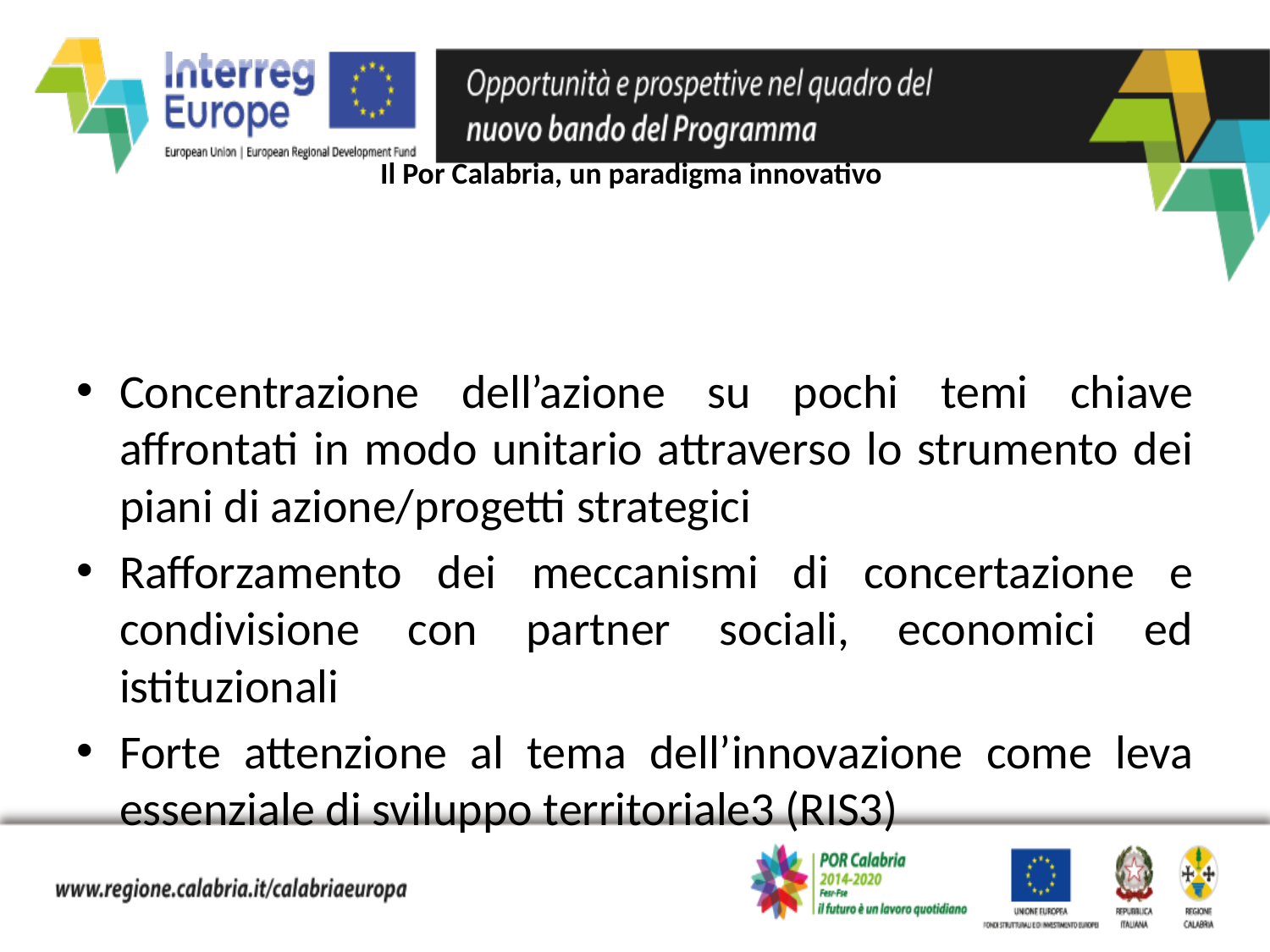

# Il Por Calabria, un paradigma innovativo

Concentrazione dell’azione su pochi temi chiave affrontati in modo unitario attraverso lo strumento dei piani di azione/progetti strategici
Rafforzamento dei meccanismi di concertazione e condivisione con partner sociali, economici ed istituzionali
Forte attenzione al tema dell’innovazione come leva essenziale di sviluppo territoriale3 (RIS3)